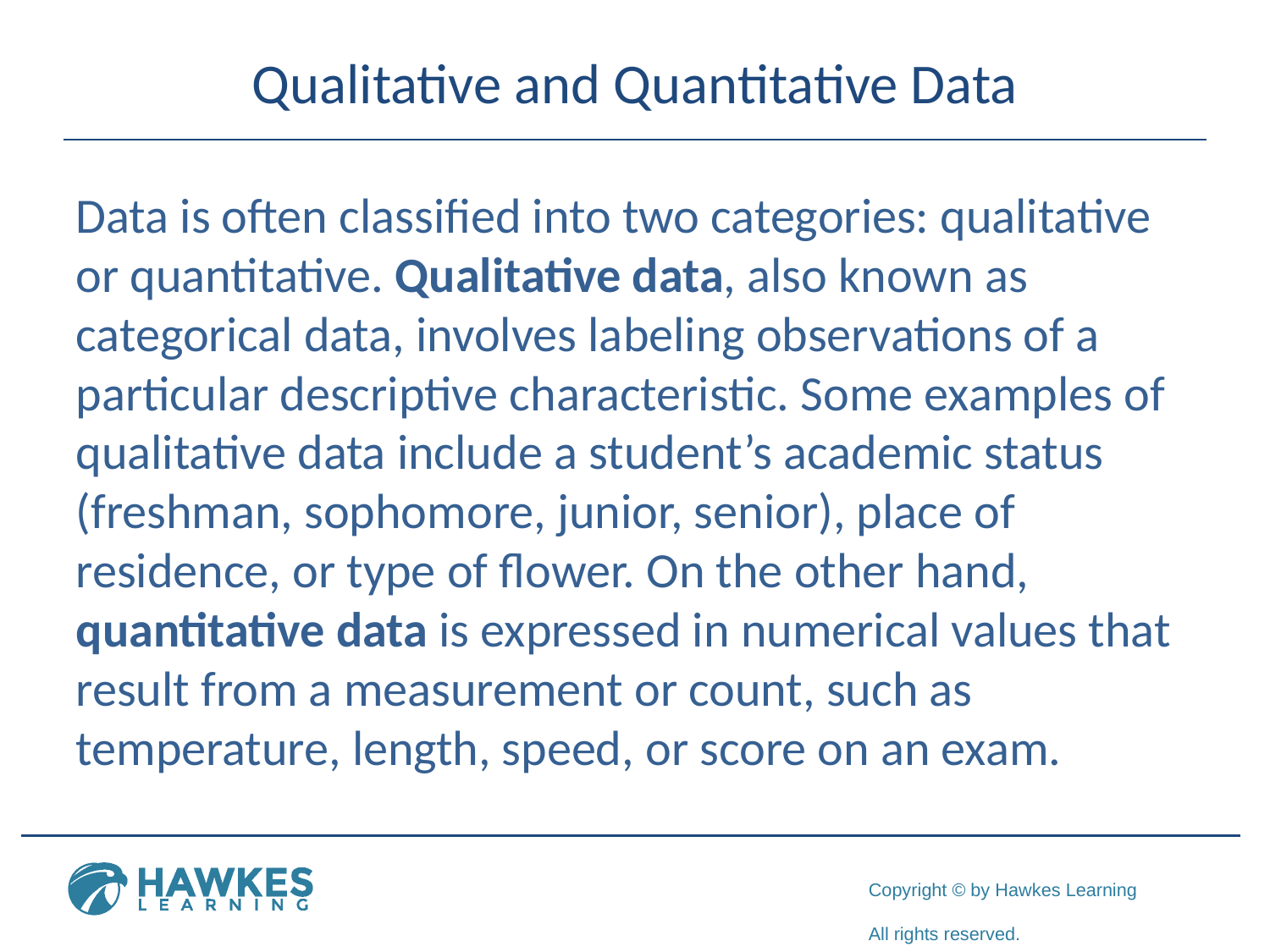

# Qualitative and Quantitative Data
Data is often classified into two categories: qualitative or quantitative. Qualitative data, also known as categorical data, involves labeling observations of a particular descriptive characteristic. Some examples of qualitative data include a student’s academic status (freshman, sophomore, junior, senior), place of residence, or type of flower. On the other hand, quantitative data is expressed in numerical values that result from a measurement or count, such as temperature, length, speed, or score on an exam.